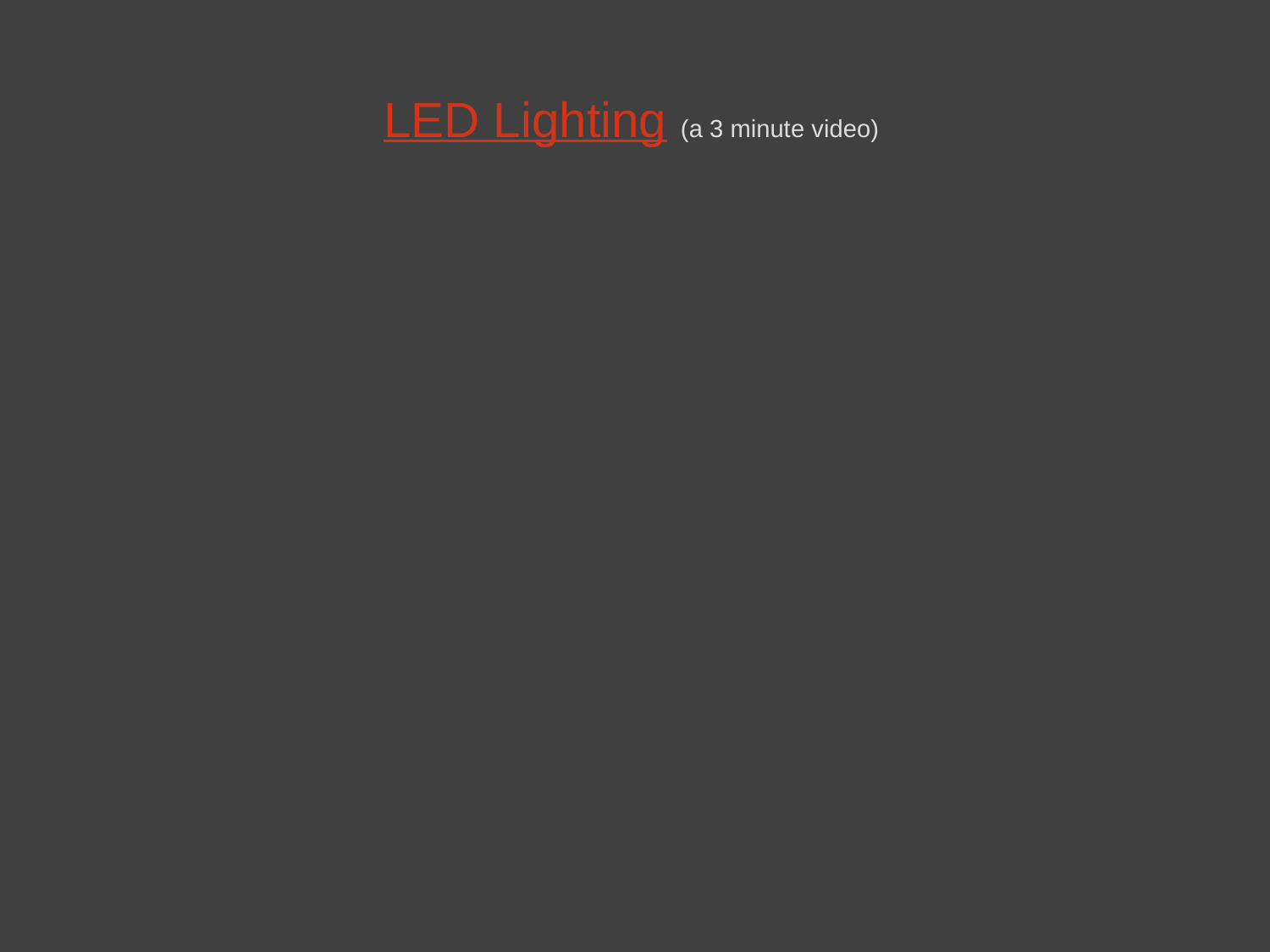

# LED Lighting (a 3 minute video)